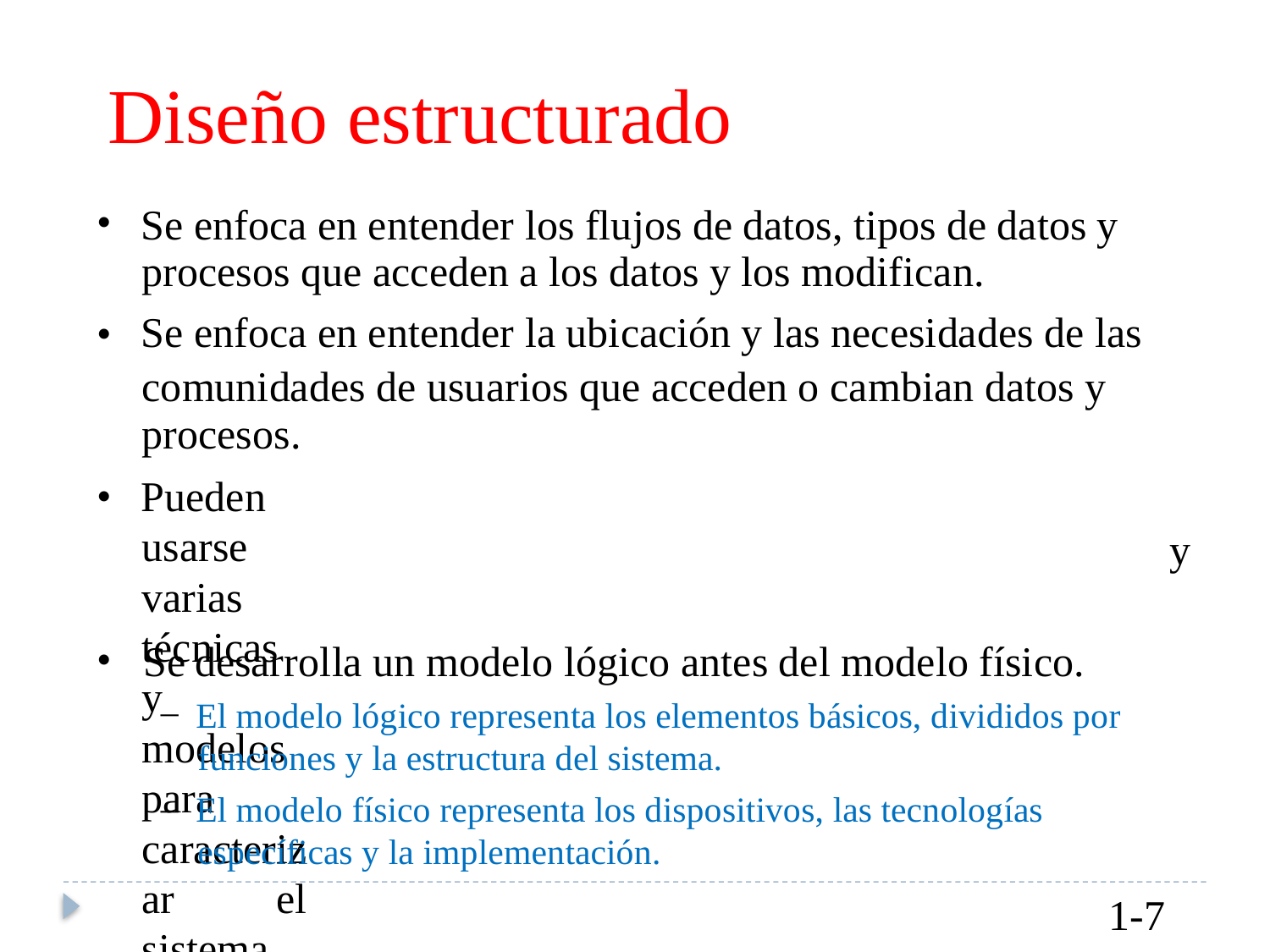

Diseño estructurado
•
Se enfoca en entender los flujos de
procesos que acceden a los datos y
Se enfoca en entender la ubicación
datos, tipos de datos y
los modifican.
y las necesidades de las
•
comunidades de usuarios que acceden o cambian datos y
procesos.
Pueden usarse varias técnicas y modelos para caracterizar el sistema existente, los nuevos requerimientos de los usuarios una estructura para el sistema futuro.
•
y
•
Se
–
desarrolla un modelo lógico antes del modelo físico.
El modelo lógico representa los elementos básicos, divididos por funciones y la estructura del sistema.
El modelo físico representa los dispositivos, las tecnologías específicas y la implementación.
1-7
–